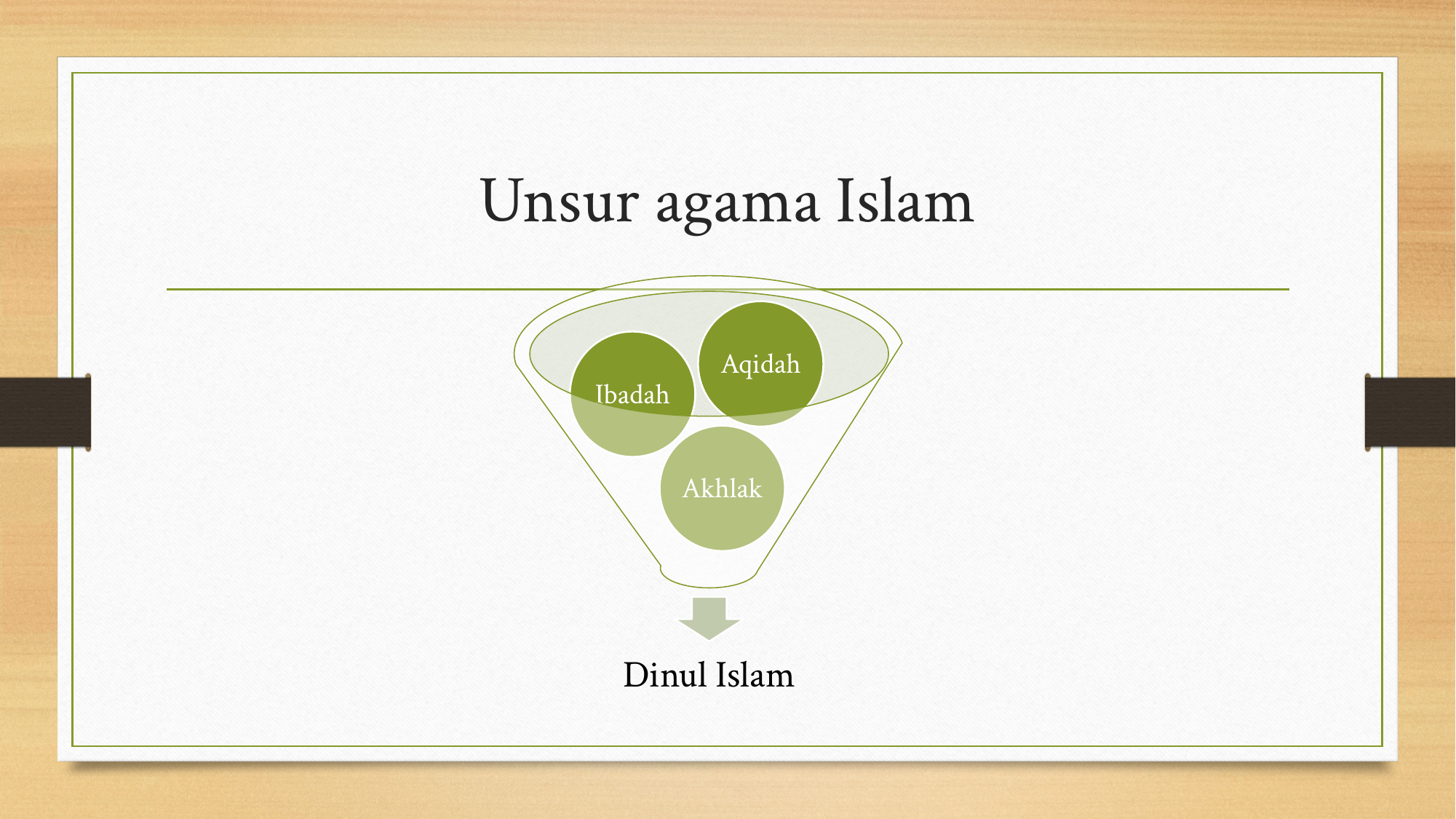

# Unsur agama Islam
Dinul Islam
Akhlak
Ibadah
Aqidah